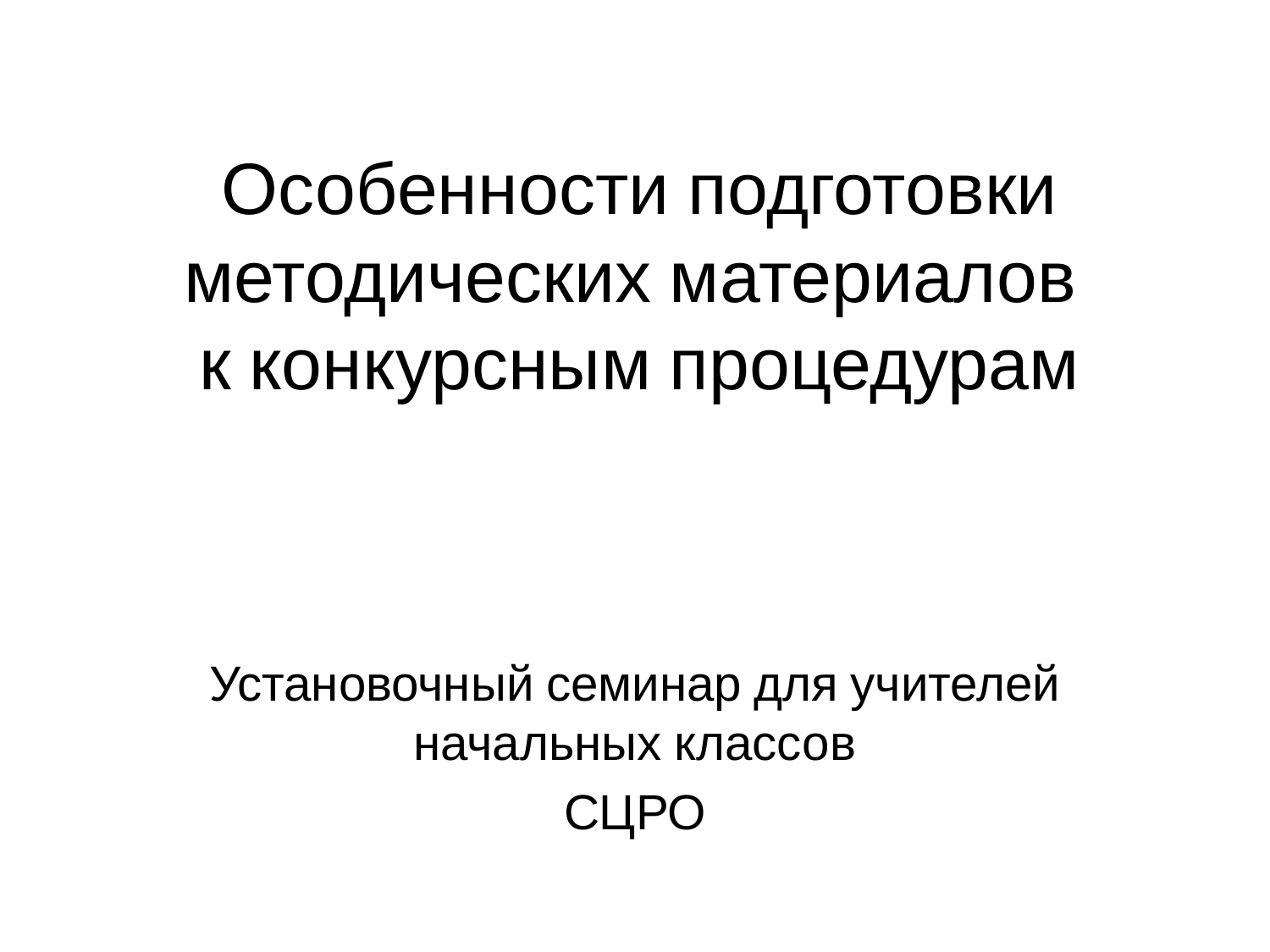

# Особенности подготовки методических материалов к конкурсным процедурам
Установочный семинар для учителей начальных классов
СЦРО